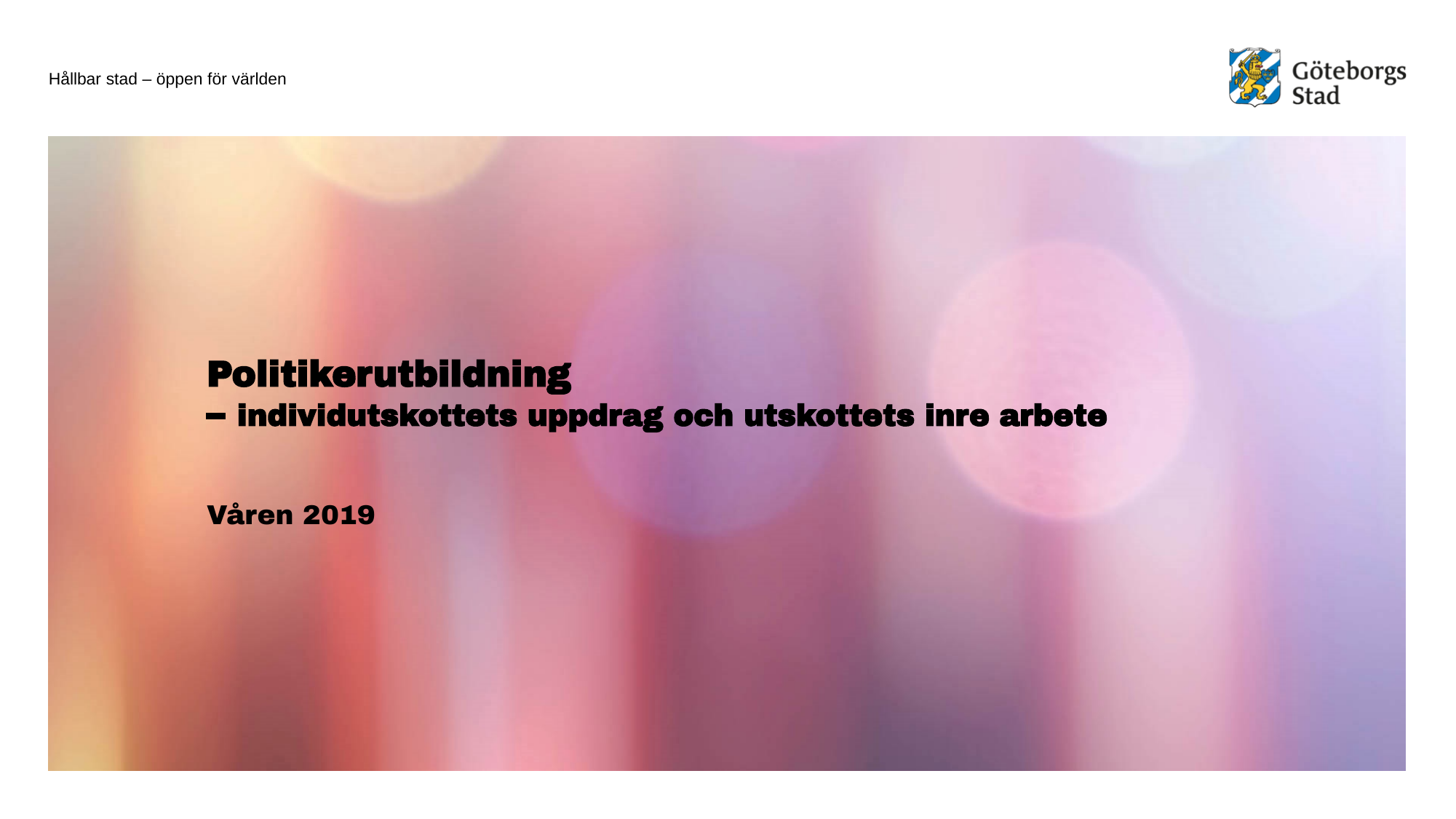

# Politikerutbildning – individutskottets uppdrag och utskottets inre arbete
Våren 2019